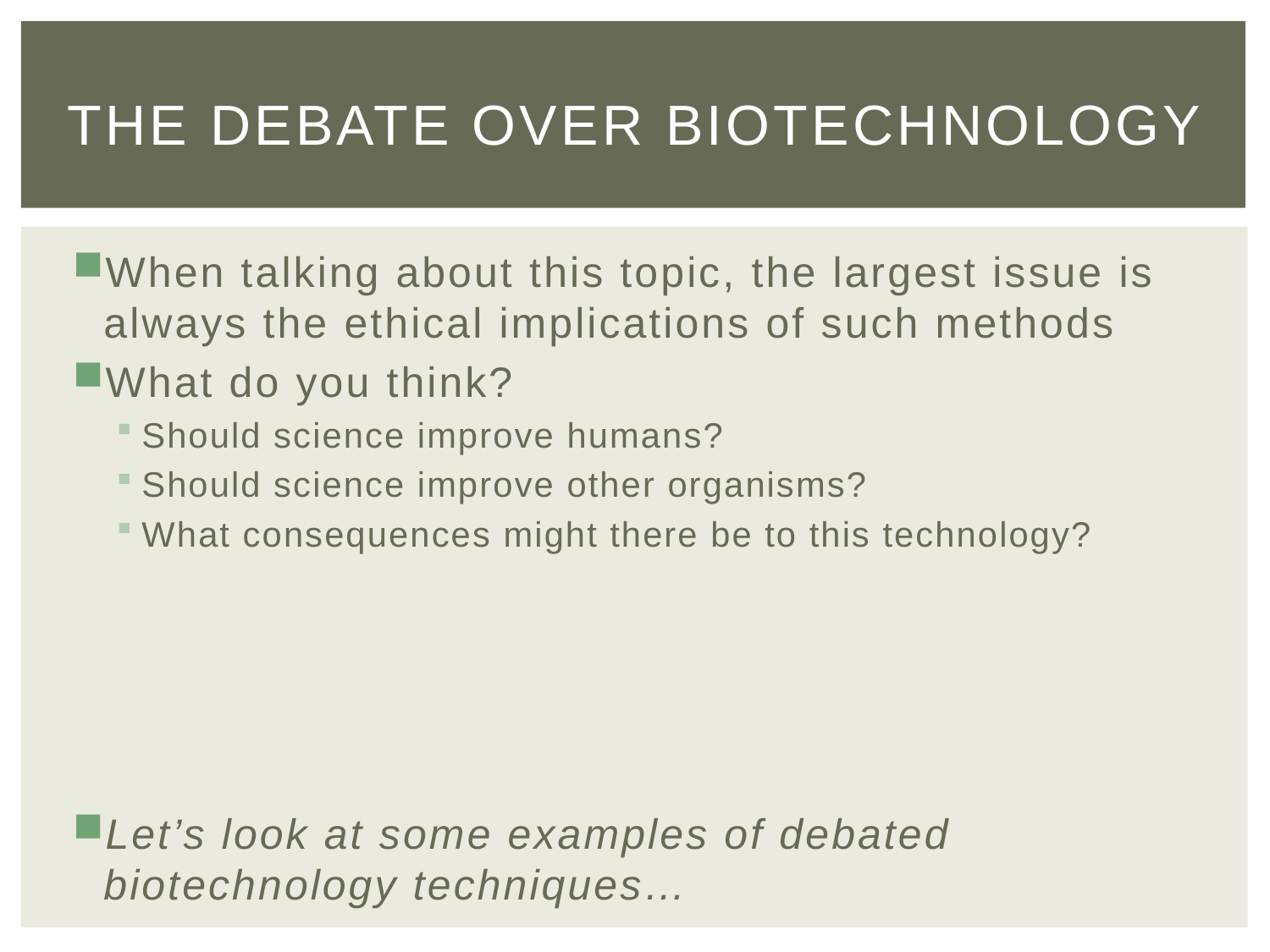

# The debate over biotechnology
When talking about this topic, the largest issue is always the ethical implications of such methods
What do you think?
Should science improve humans?
Should science improve other organisms?
What consequences might there be to this technology?

Let’s look at some examples of debated biotechnology techniques…